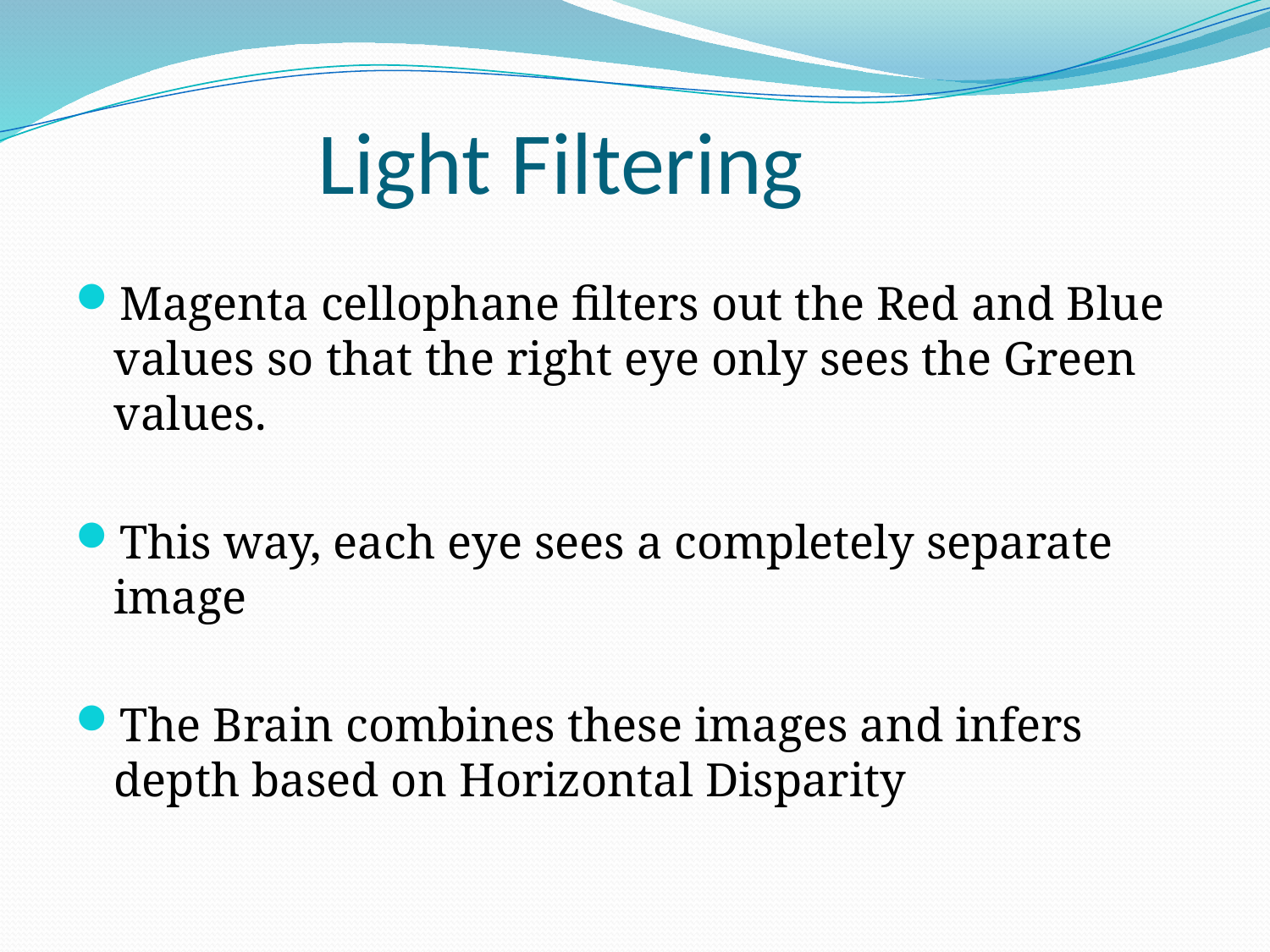

# Light Filtering
Magenta cellophane filters out the Red and Blue values so that the right eye only sees the Green values.

This way, each eye sees a completely separate image

The Brain combines these images and infers depth based on Horizontal Disparity